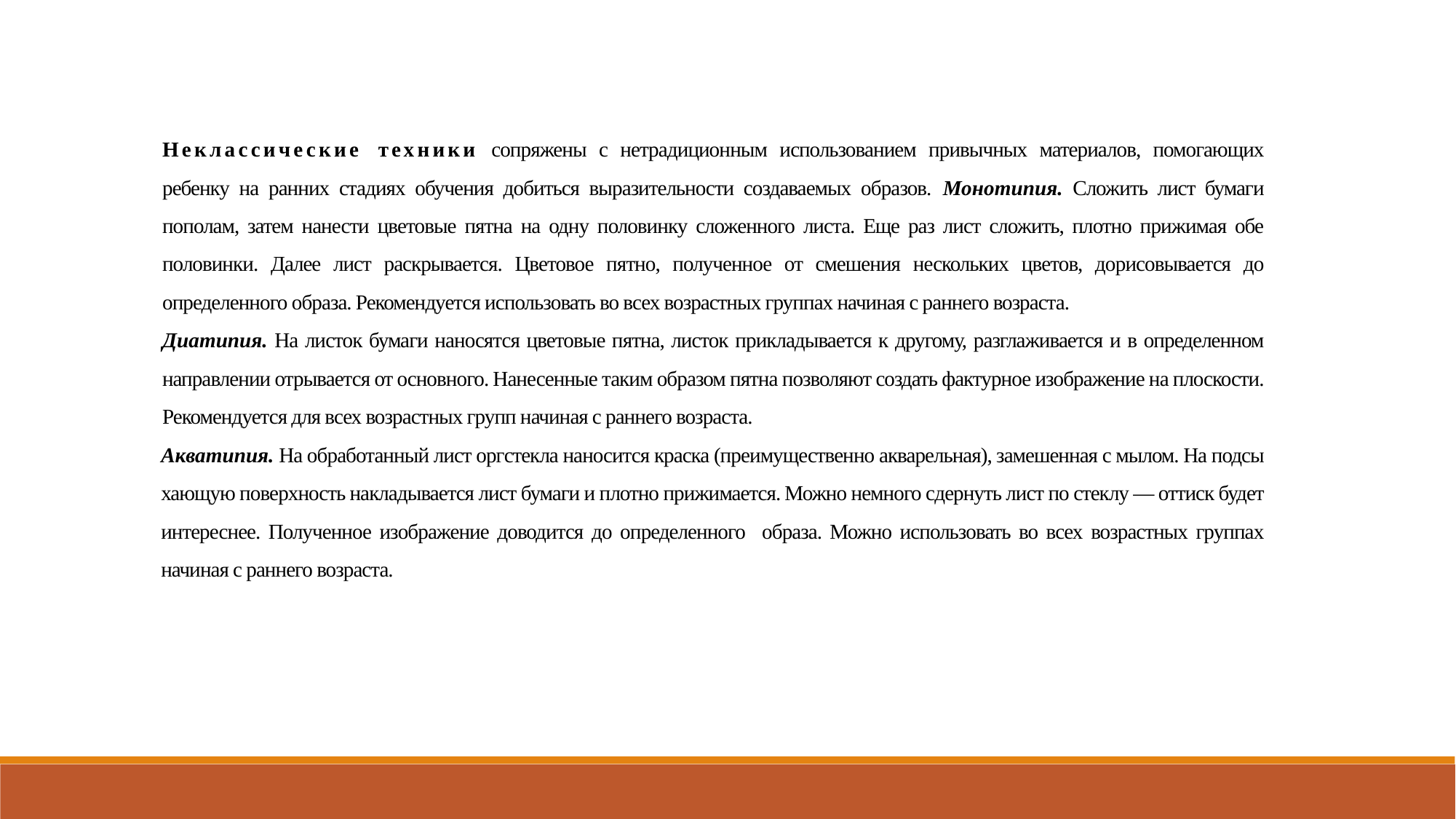

Неклассические техники сопряжены с нетрадицион­ным использованием привычных материалов, помогающих ребенку на ранних стадиях обучения добиться выразительности создаваемых образов. Монотипия. Сложить лист бумаги пополам, затем нанести цве­товые пятна на одну половинку сложенного листа. Еще раз лист сложить, плотно прижимая обе половинки. Далее лист раскрывается. Цветовое пятно, полученное от смешения нескольких цветов, до­рисовывается до определенного образа. Рекомендуется использовать во всех возрастных группах начиная с раннего возраста.
Диатипия. На листок бумаги наносятся цветовые пятна, листок прикладывается к другому, разглаживается и в определенном направ­лении отрывается от основного. Нанесенные таким образом пятна позволяют создать фактурное изображение на плоскости. Рекомен­дуется для всех возрастных групп начиная с раннего возраста.
Акватипия. На обработанный лист оргстекла наносится краска (преимущественно акварельная), замешенная с мылом. На подсы­хающую поверхность накладывается лист бумаги и плотно прижи­мается. Можно немного сдернуть лист по стеклу — оттиск будет интереснее. Полученное изображение доводится до определенного  образа. Можно использовать во всех возрастных группах начиная с раннего возраста.